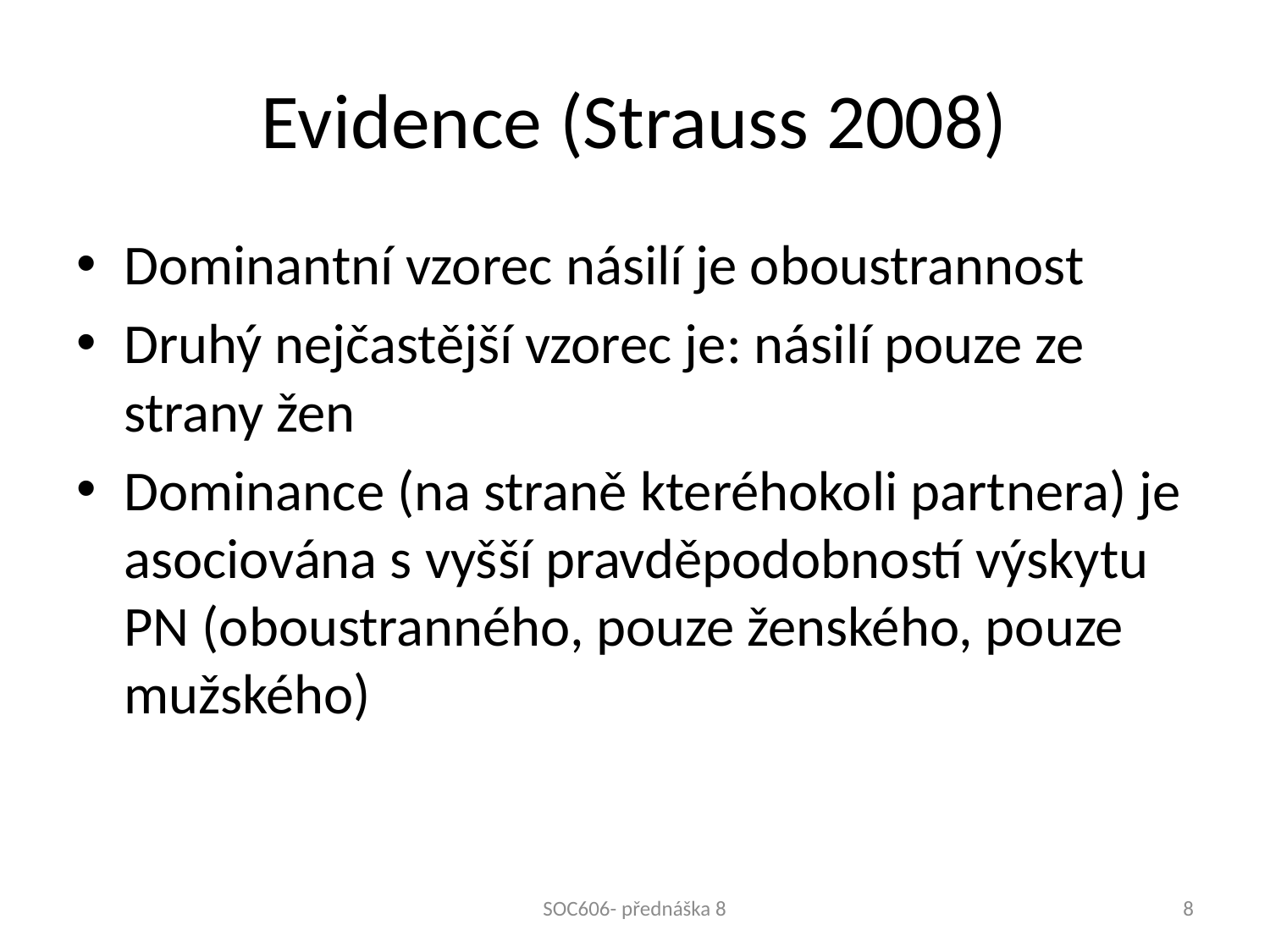

# Evidence (Strauss 2008)
Dominantní vzorec násilí je oboustrannost
Druhý nejčastější vzorec je: násilí pouze ze strany žen
Dominance (na straně kteréhokoli partnera) je asociována s vyšší pravděpodobností výskytu PN (oboustranného, pouze ženského, pouze mužského)
SOC606- přednáška 8
8